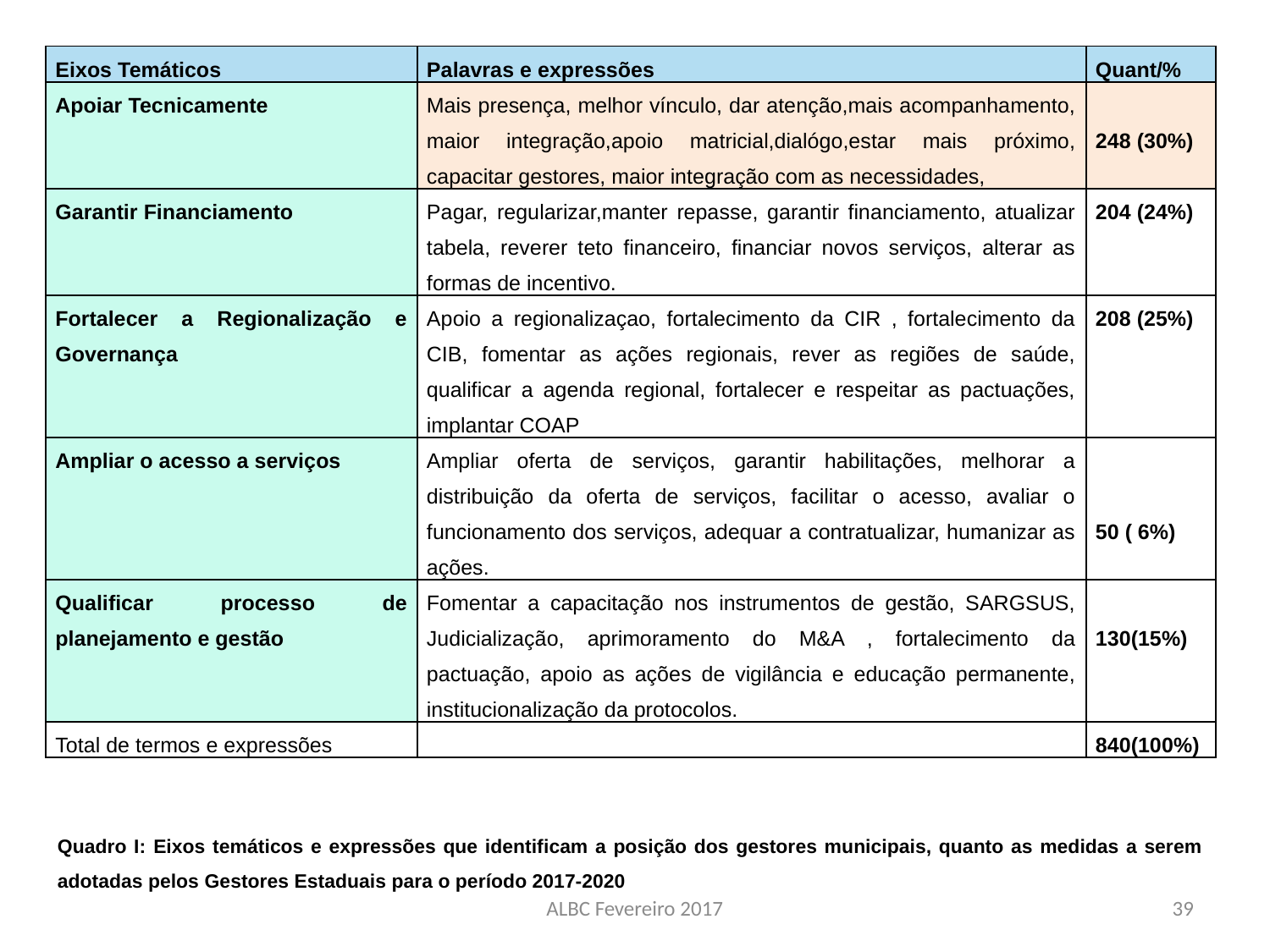

| Eixos Temáticos | Palavras e expressões | Quant/% |
| --- | --- | --- |
| Apoiar Tecnicamente | Mais presença, melhor vínculo, dar atenção,mais acompanhamento, maior integração,apoio matricial,dialógo,estar mais próximo, capacitar gestores, maior integração com as necessidades, | 248 (30%) |
| Garantir Financiamento | Pagar, regularizar,manter repasse, garantir financiamento, atualizar tabela, reverer teto financeiro, financiar novos serviços, alterar as formas de incentivo. | 204 (24%) |
| Fortalecer a Regionalização e Governança | Apoio a regionalizaçao, fortalecimento da CIR , fortalecimento da CIB, fomentar as ações regionais, rever as regiões de saúde, qualificar a agenda regional, fortalecer e respeitar as pactuações, implantar COAP | 208 (25%) |
| Ampliar o acesso a serviços | Ampliar oferta de serviços, garantir habilitações, melhorar a distribuição da oferta de serviços, facilitar o acesso, avaliar o funcionamento dos serviços, adequar a contratualizar, humanizar as ações. | 50 ( 6%) |
| Qualificar processo de planejamento e gestão | Fomentar a capacitação nos instrumentos de gestão, SARGSUS, Judicialização, aprimoramento do M&A , fortalecimento da pactuação, apoio as ações de vigilância e educação permanente, institucionalização da protocolos. | 130(15%) |
| Total de termos e expressões |  | 840(100%) |
Quadro I: Eixos temáticos e expressões que identificam a posição dos gestores municipais, quanto as medidas a serem adotadas pelos Gestores Estaduais para o período 2017-2020
ALBC Fevereiro 2017
39